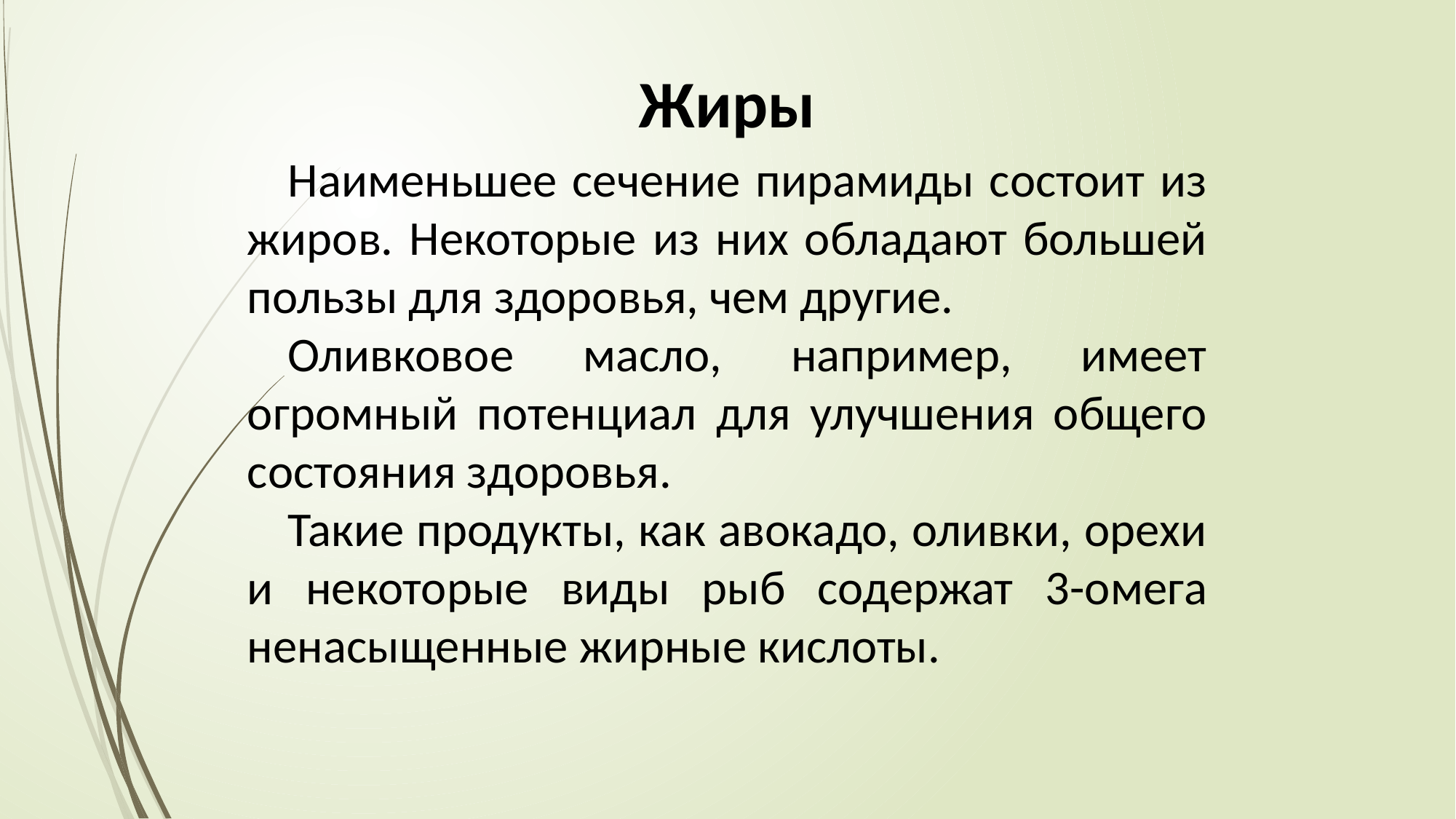

Жиры
Наименьшее сечение пирамиды состоит из жиров. Некоторые из них обладают большей пользы для здоровья, чем другие.
Оливковое масло, например, имеет огромный потенциал для улучшения общего состояния здоровья.
Такие продукты, как авокадо, оливки, орехи и некоторые виды рыб содержат 3-омега ненасыщенные жирные кислоты.